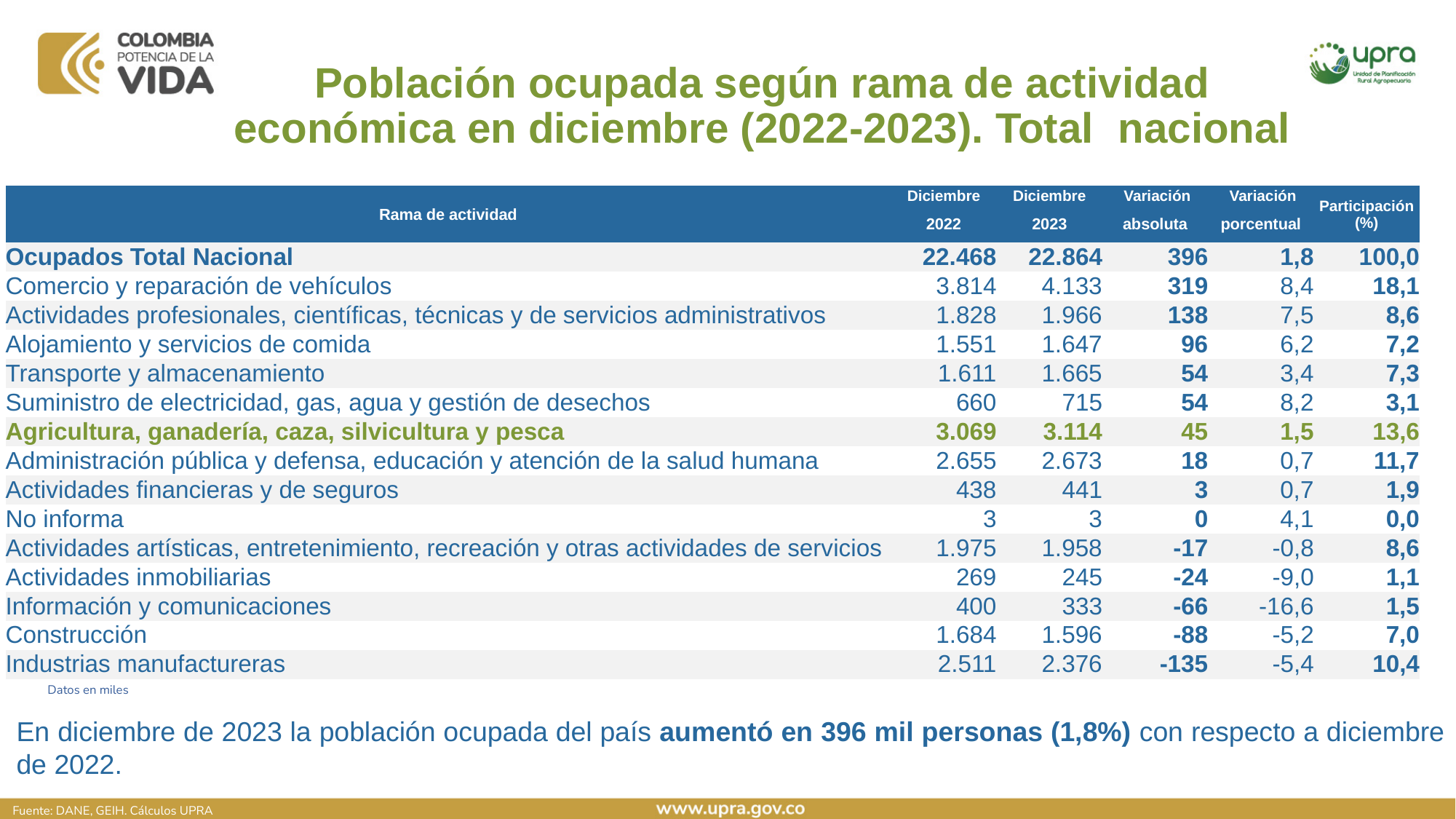

Población ocupada según rama de actividad económica en diciembre (2022-2023). Total, nacional
| Rama de actividad | Diciembre | Diciembre | Variación | Variación | Participación (%) |
| --- | --- | --- | --- | --- | --- |
|  | 2022 | 2023 | absoluta | porcentual |  |
| Ocupados Total Nacional | 22.468 | 22.864 | 396 | 1,8 | 100,0 |
| Comercio y reparación de vehículos | 3.814 | 4.133 | 319 | 8,4 | 18,1 |
| Actividades profesionales, científicas, técnicas y de servicios administrativos | 1.828 | 1.966 | 138 | 7,5 | 8,6 |
| Alojamiento y servicios de comida | 1.551 | 1.647 | 96 | 6,2 | 7,2 |
| Transporte y almacenamiento | 1.611 | 1.665 | 54 | 3,4 | 7,3 |
| Suministro de electricidad, gas, agua y gestión de desechos | 660 | 715 | 54 | 8,2 | 3,1 |
| Agricultura, ganadería, caza, silvicultura y pesca | 3.069 | 3.114 | 45 | 1,5 | 13,6 |
| Administración pública y defensa, educación y atención de la salud humana | 2.655 | 2.673 | 18 | 0,7 | 11,7 |
| Actividades financieras y de seguros | 438 | 441 | 3 | 0,7 | 1,9 |
| No informa | 3 | 3 | 0 | 4,1 | 0,0 |
| Actividades artísticas, entretenimiento, recreación y otras actividades de servicios | 1.975 | 1.958 | -17 | -0,8 | 8,6 |
| Actividades inmobiliarias | 269 | 245 | -24 | -9,0 | 1,1 |
| Información y comunicaciones | 400 | 333 | -66 | -16,6 | 1,5 |
| Construcción | 1.684 | 1.596 | -88 | -5,2 | 7,0 |
| Industrias manufactureras | 2.511 | 2.376 | -135 | -5,4 | 10,4 |
Datos en miles
En diciembre de 2023 la población ocupada del país aumentó en 396 mil personas (1,8%) con respecto a diciembre de 2022.
Fuente: DANE, GEIH. Cálculos UPRA